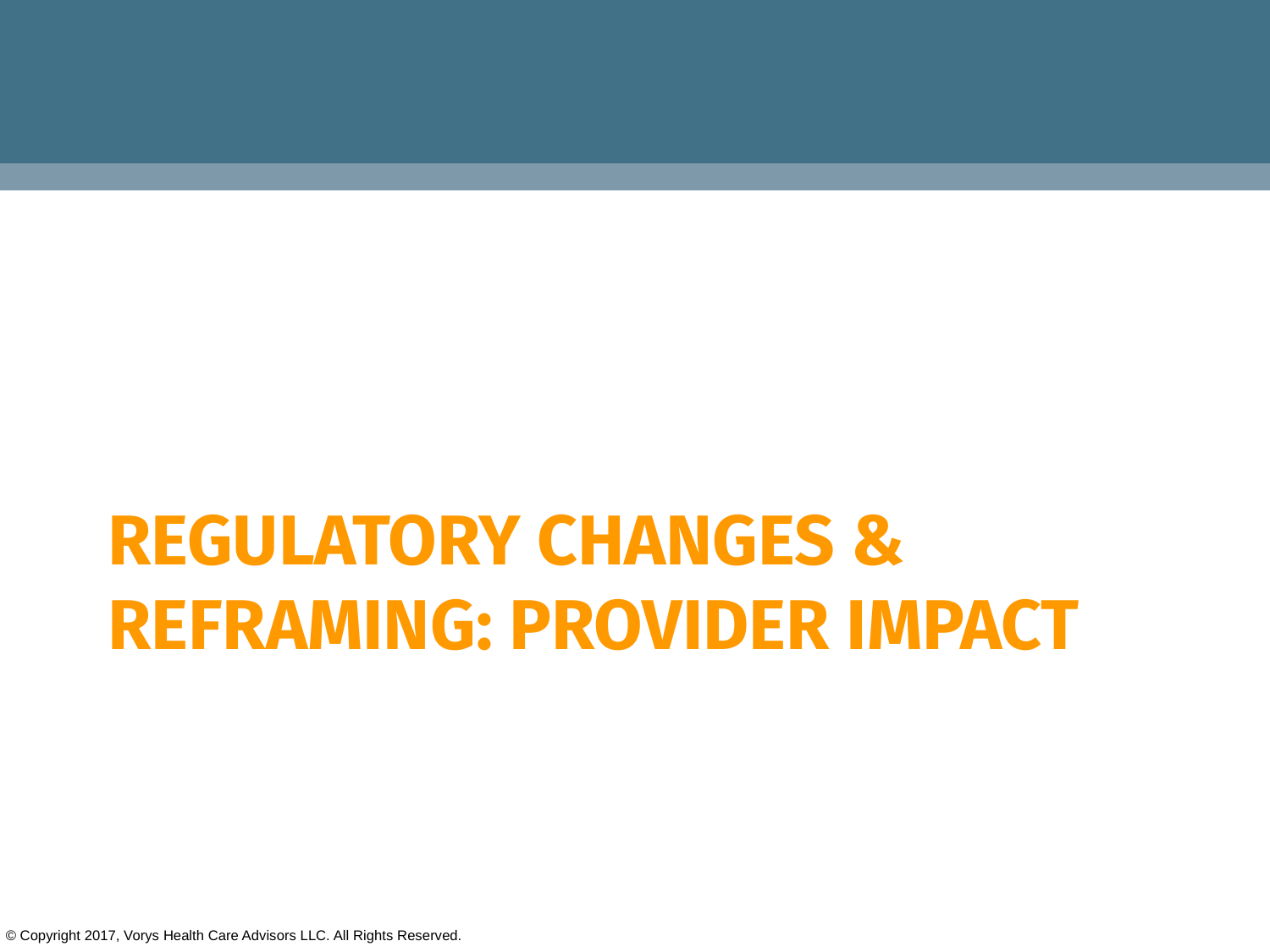

# Regulatory changes & Reframing: Provider impact